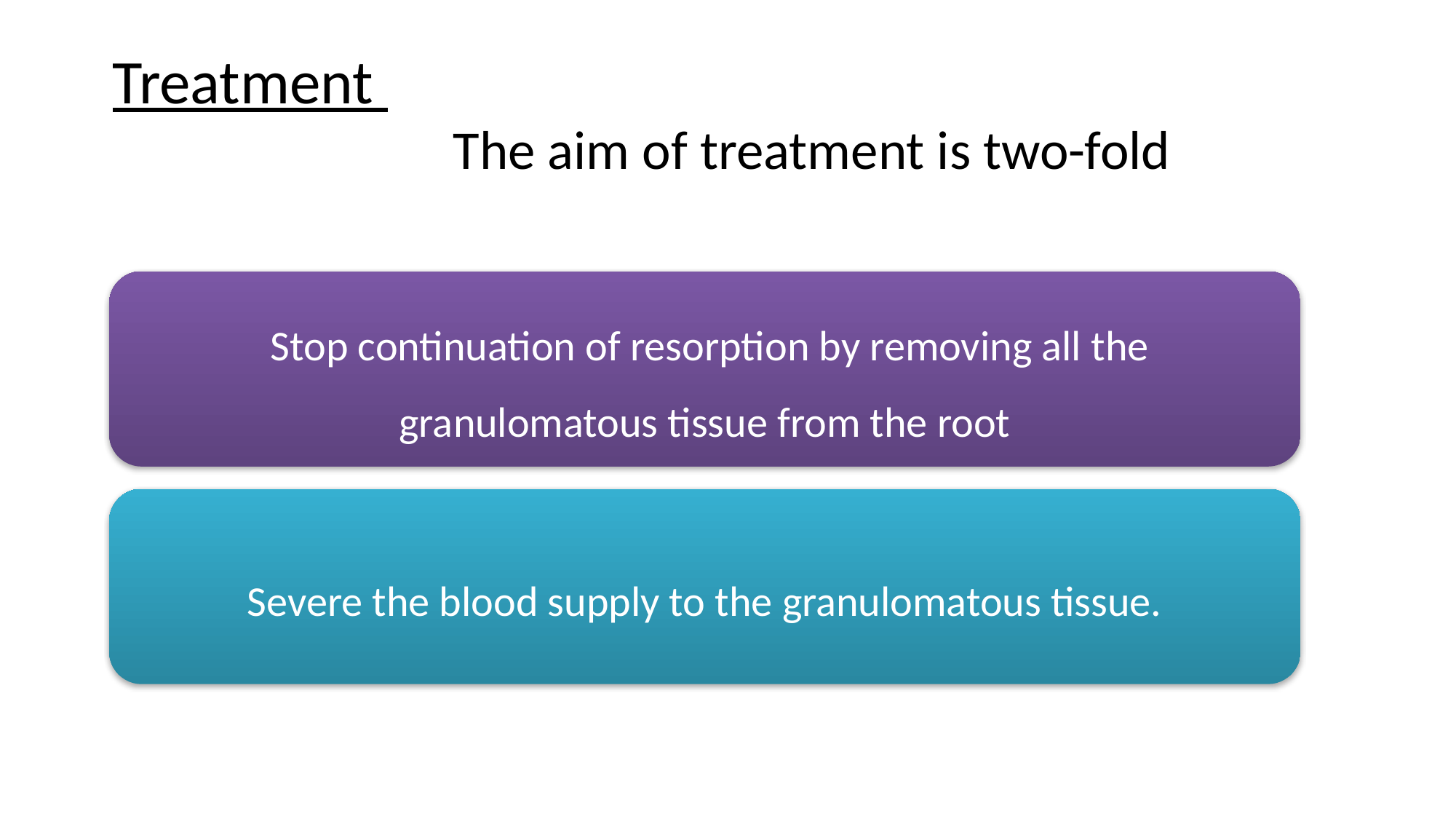

# Treatment
The aim of treatment is two-fold
Stop continuation of resorption by removing all the granulomatous tissue from the root
Severe the blood supply to the granulomatous tissue.